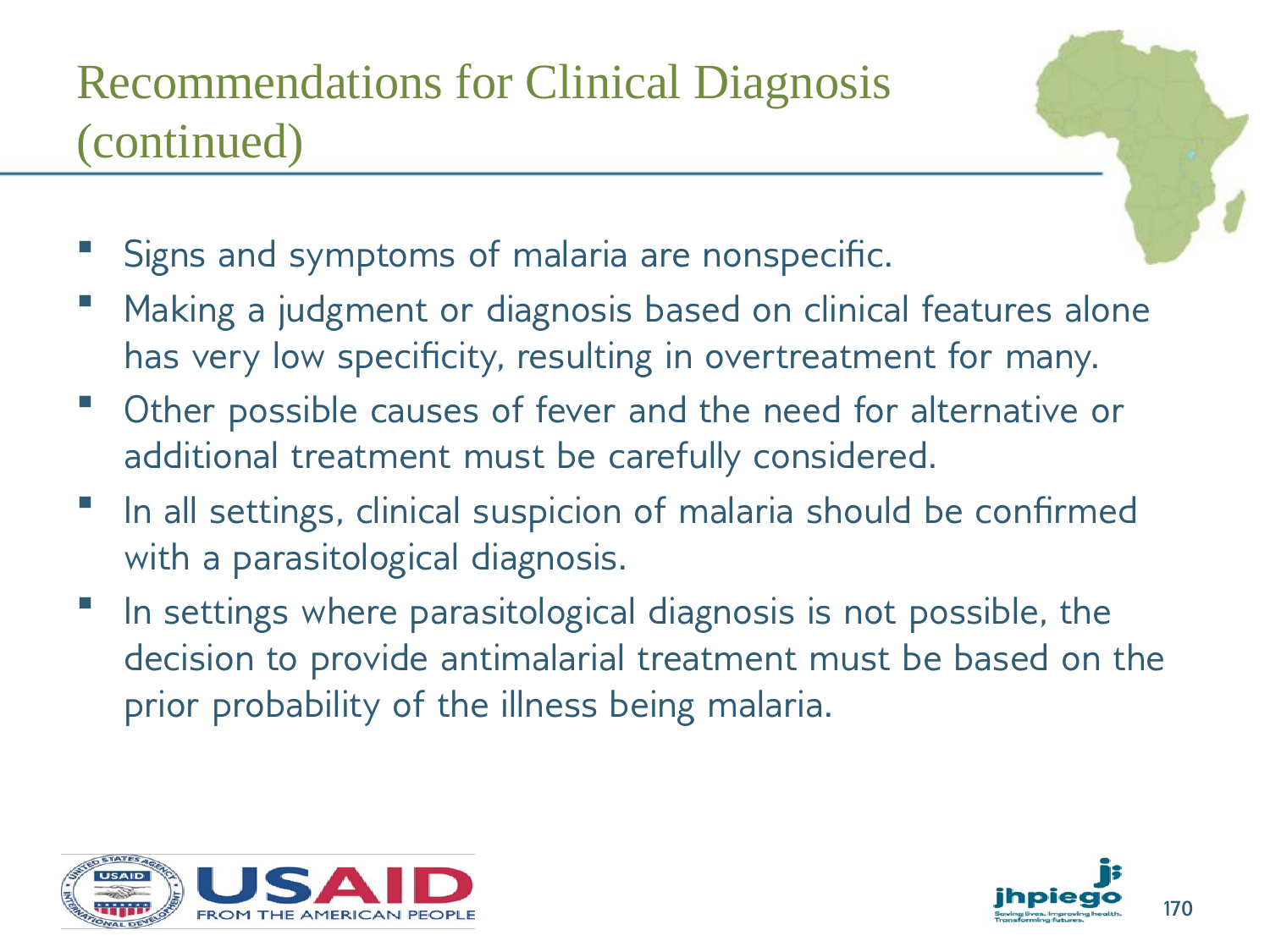

# Recommendations for Clinical Diagnosis (continued)
Signs and symptoms of malaria are nonspecific.
Making a judgment or diagnosis based on clinical features alone has very low specificity, resulting in overtreatment for many.
Other possible causes of fever and the need for alternative or additional treatment must be carefully considered.
In all settings, clinical suspicion of malaria should be confirmed with a parasitological diagnosis.
In settings where parasitological diagnosis is not possible, the decision to provide antimalarial treatment must be based on the prior probability of the illness being malaria.

170